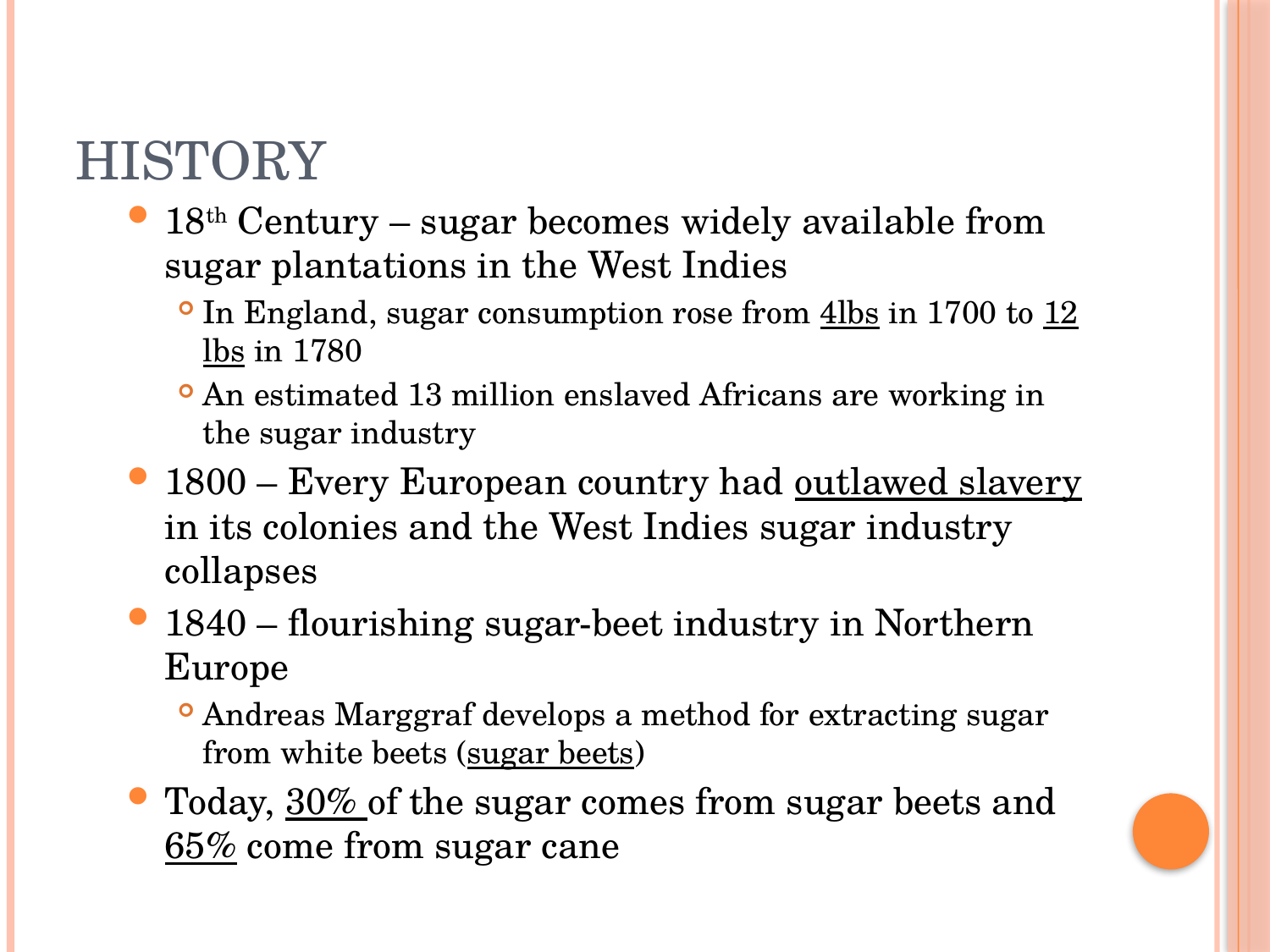

# History
18th Century – sugar becomes widely available from sugar plantations in the West Indies
In England, sugar consumption rose from 4lbs in 1700 to 12 lbs in 1780
An estimated 13 million enslaved Africans are working in the sugar industry
1800 – Every European country had outlawed slavery in its colonies and the West Indies sugar industry collapses
1840 – flourishing sugar-beet industry in Northern Europe
Andreas Marggraf develops a method for extracting sugar from white beets (sugar beets)
Today, 30% of the sugar comes from sugar beets and 65% come from sugar cane